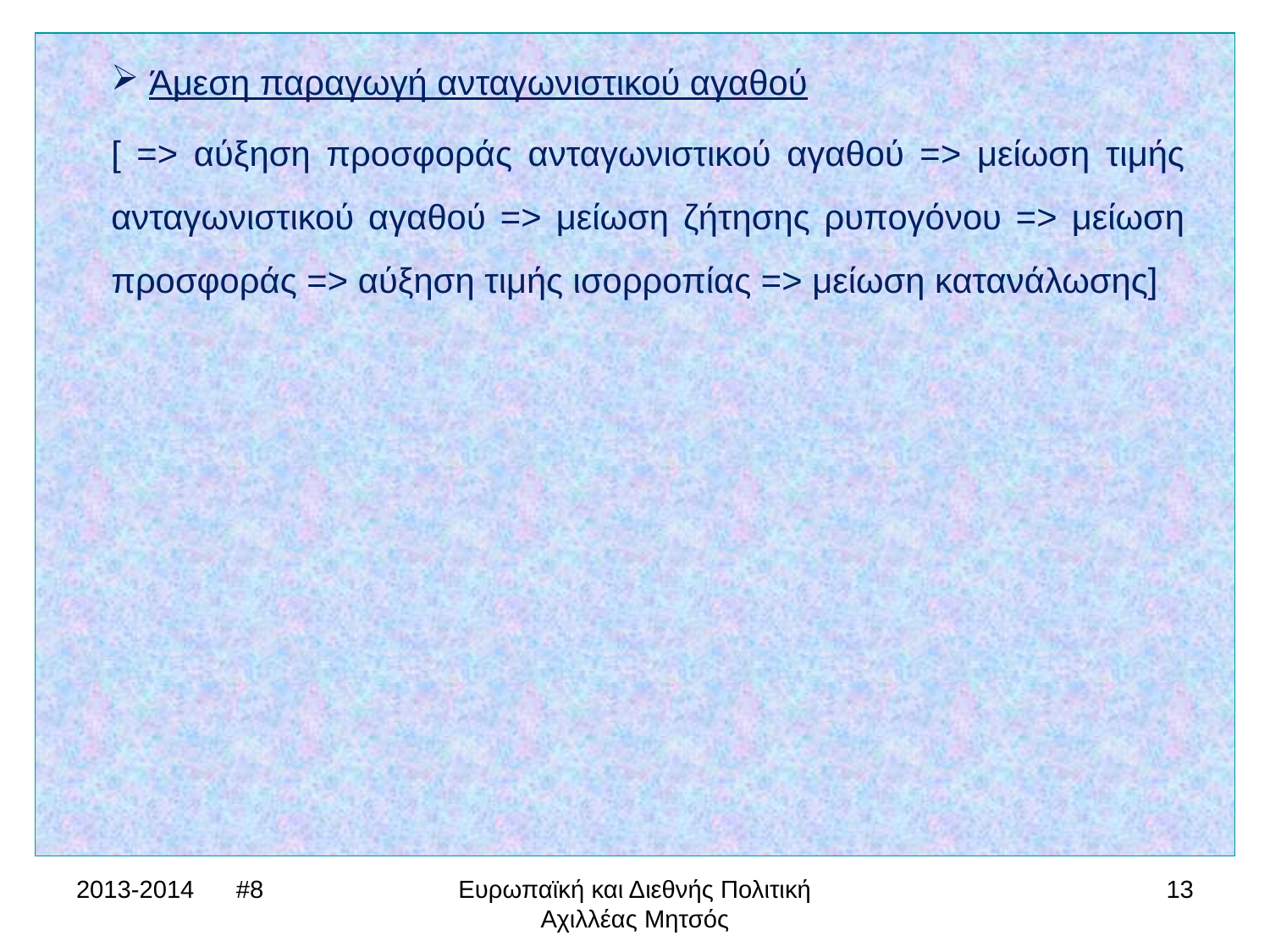

Άμεση παραγωγή ανταγωνιστικού αγαθού
[ => αύξηση προσφοράς ανταγωνιστικού αγαθού => μείωση τιμής ανταγωνιστικού αγαθού => μείωση ζήτησης ρυπογόνου => μείωση προσφοράς => αύξηση τιμής ισορροπίας => μείωση κατανάλωσης]

2013-2014      #8
Ευρωπαϊκή και Διεθνής Πολιτική Αχιλλέας Μητσός
13